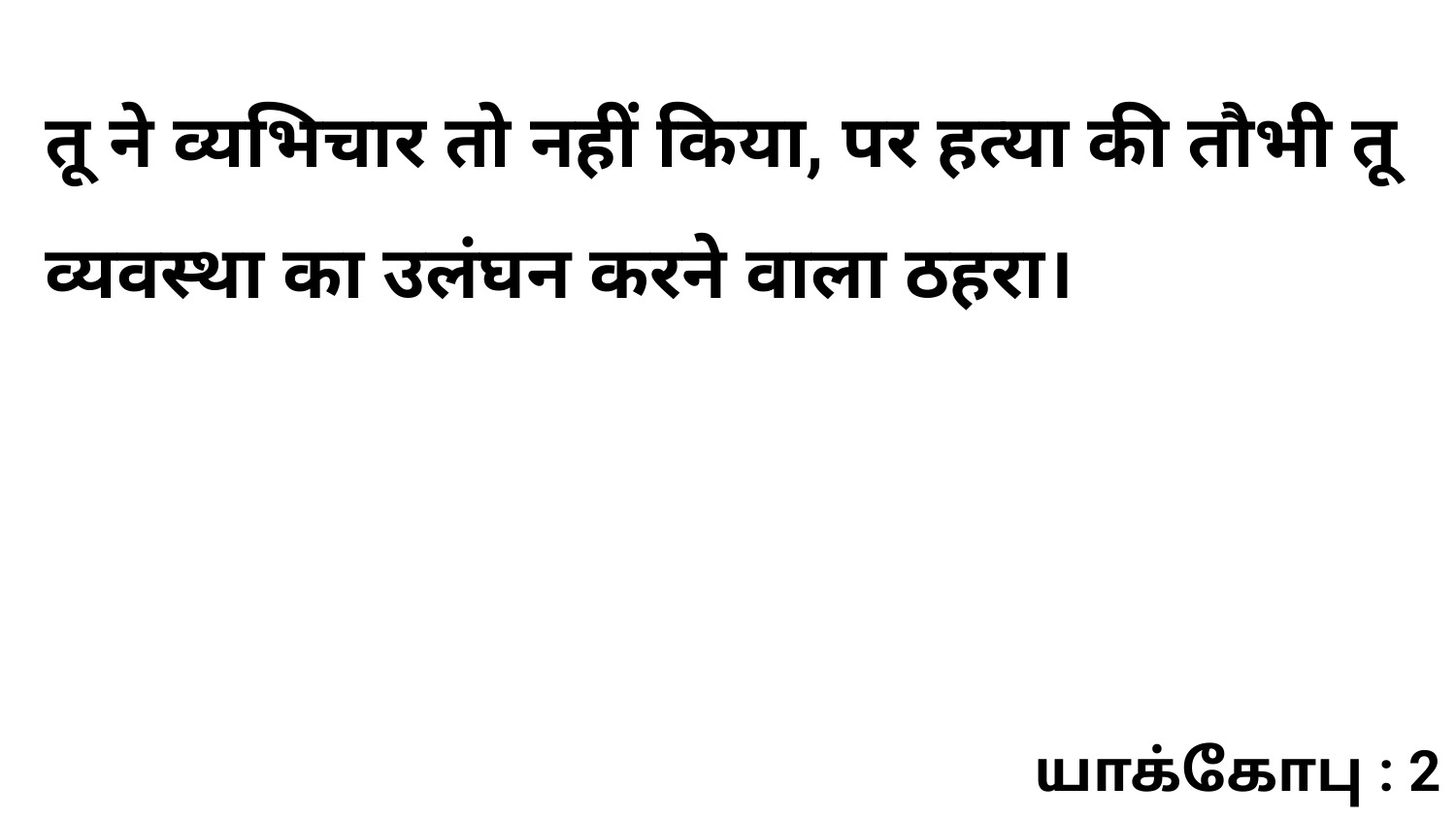

तू ने व्यभिचार तो नहीं किया, पर हत्या की तौभी तू व्यवस्था का उलंघन करने वाला ठहरा।
யாக்கோபு : 2